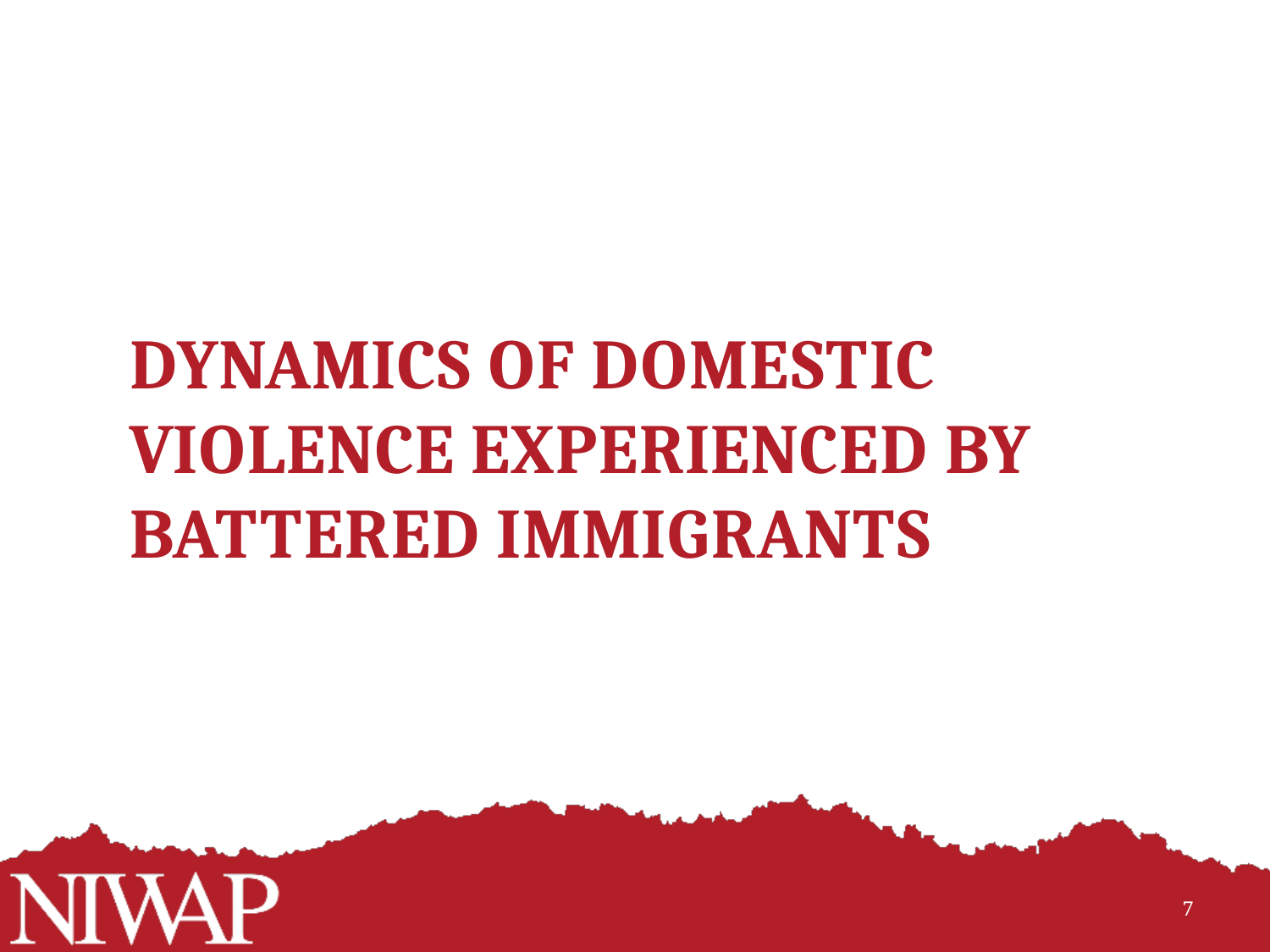

# DYNAMICS OF DOMESTIC VIOLENCE EXPERIENCED BY  BATTERED IMMIGRANTS
7